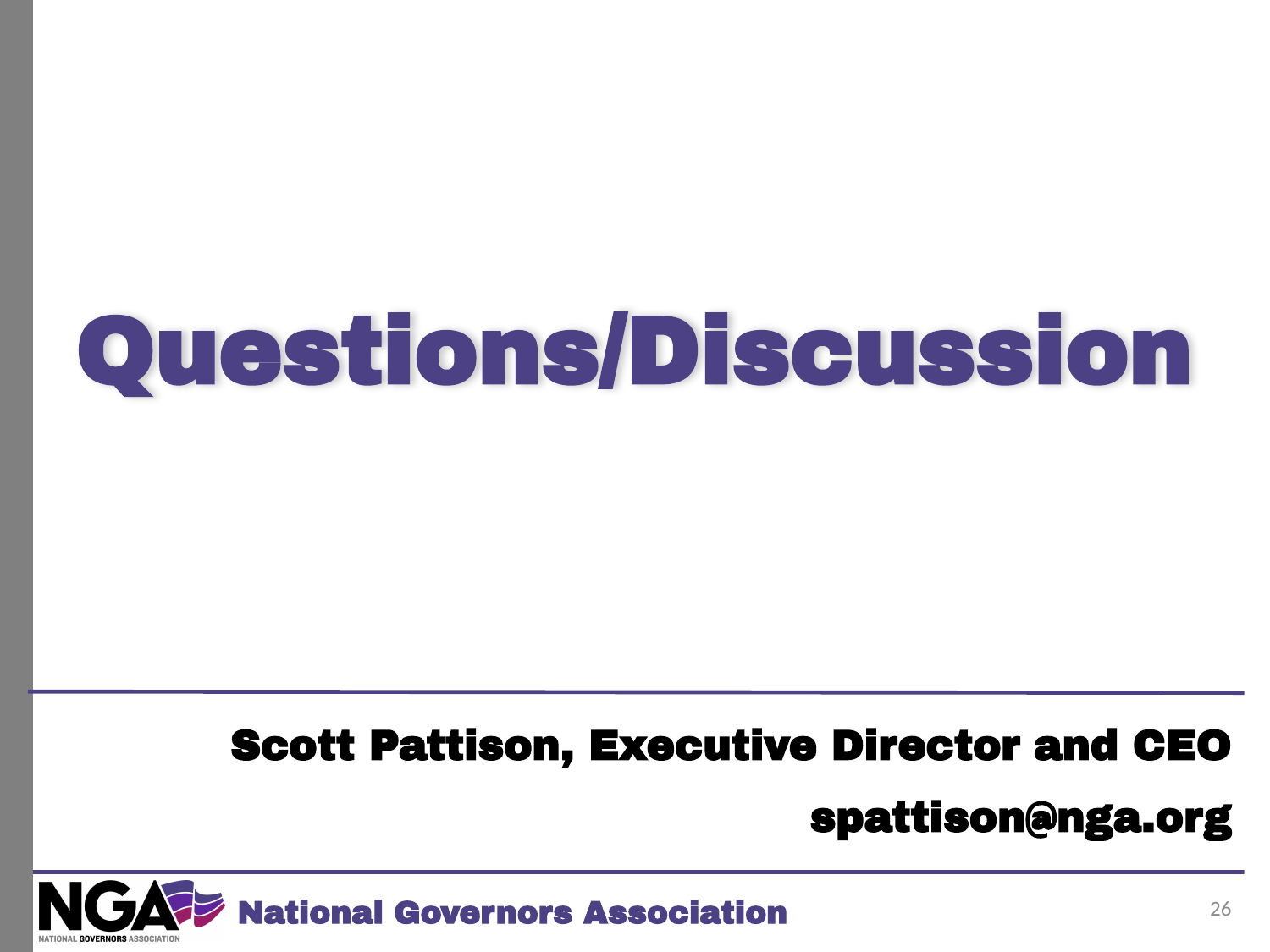

Questions/Discussion
Scott Pattison, Executive Director and CEO
spattison@nga.org
26